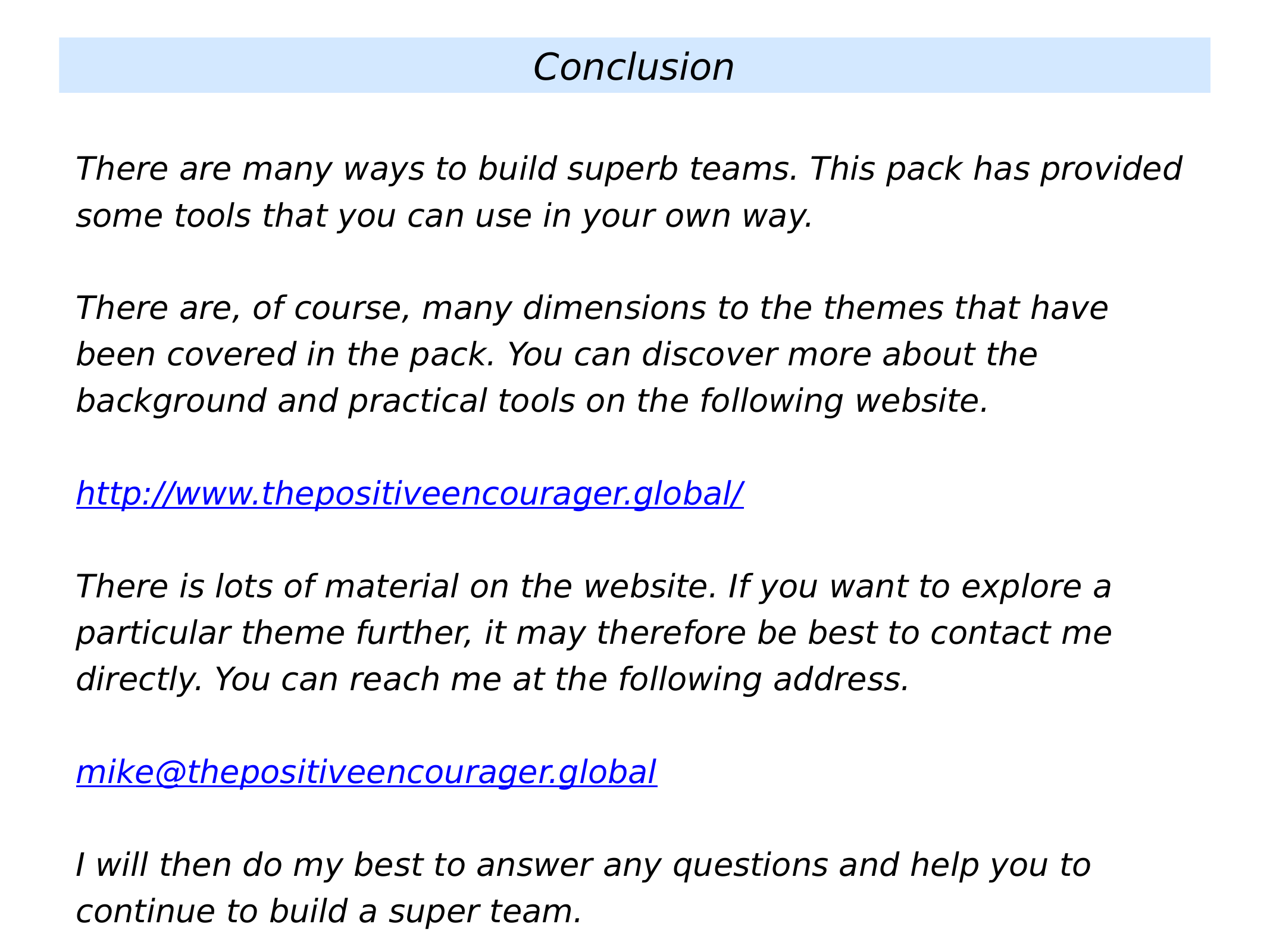

Conclusion
There are many ways to build superb teams. This pack has provided some tools that you can use in your own way.

There are, of course, many dimensions to the themes that have been covered in the pack. You can discover more about the background and practical tools on the following website.

http://www.thepositiveencourager.global/

There is lots of material on the website. If you want to explore a particular theme further, it may therefore be best to contact me directly. You can reach me at the following address.

mike@thepositiveencourager.global

I will then do my best to answer any questions and help you to continue to build a super team.